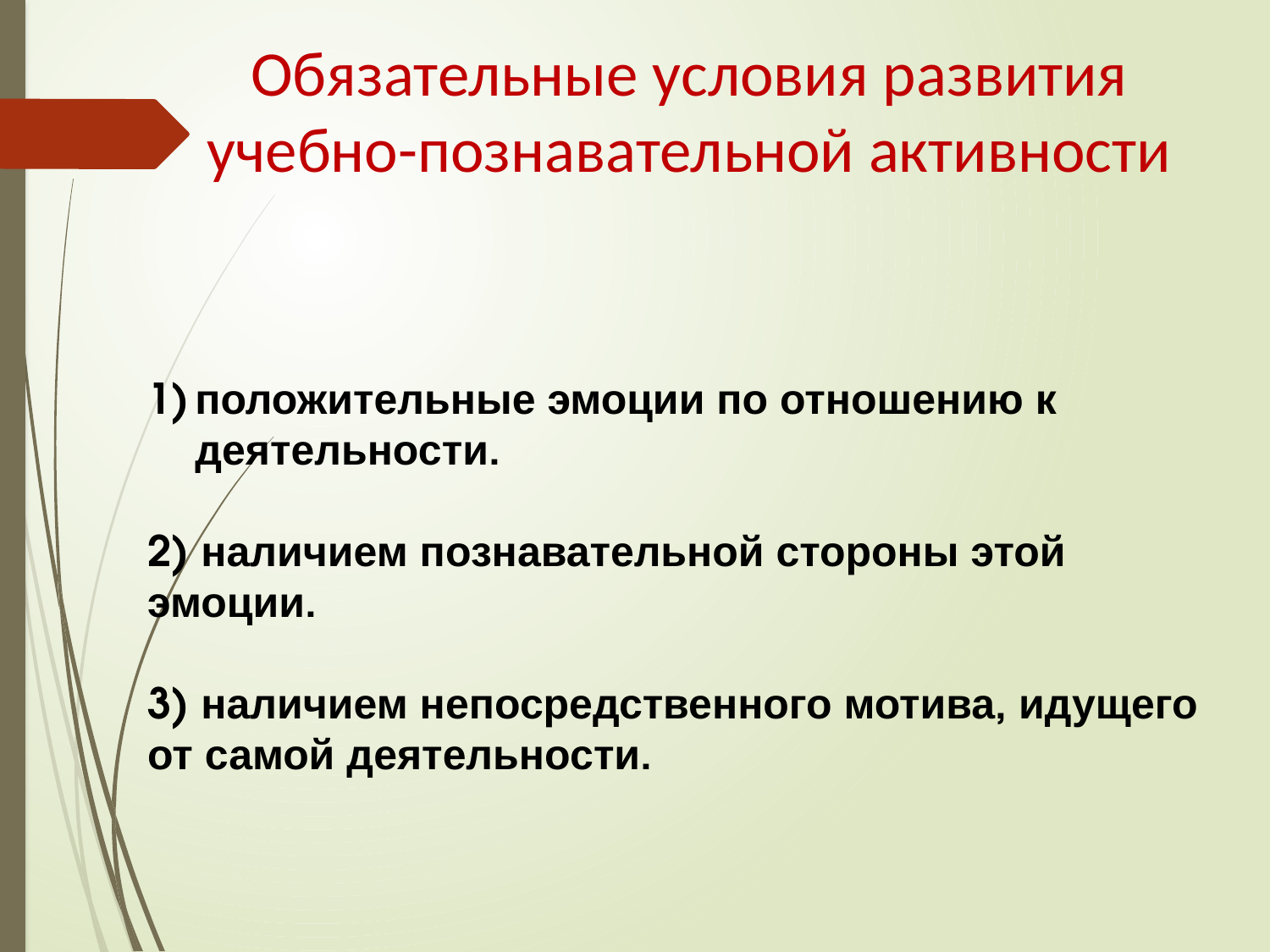

Обязательные условия развития
 учебно-познавательной активности
положительные эмоции по отношению к деятельности.

2) наличием познавательной стороны этой эмоции.

3) наличием непосредственного мотива, идущего от самой деятельности.